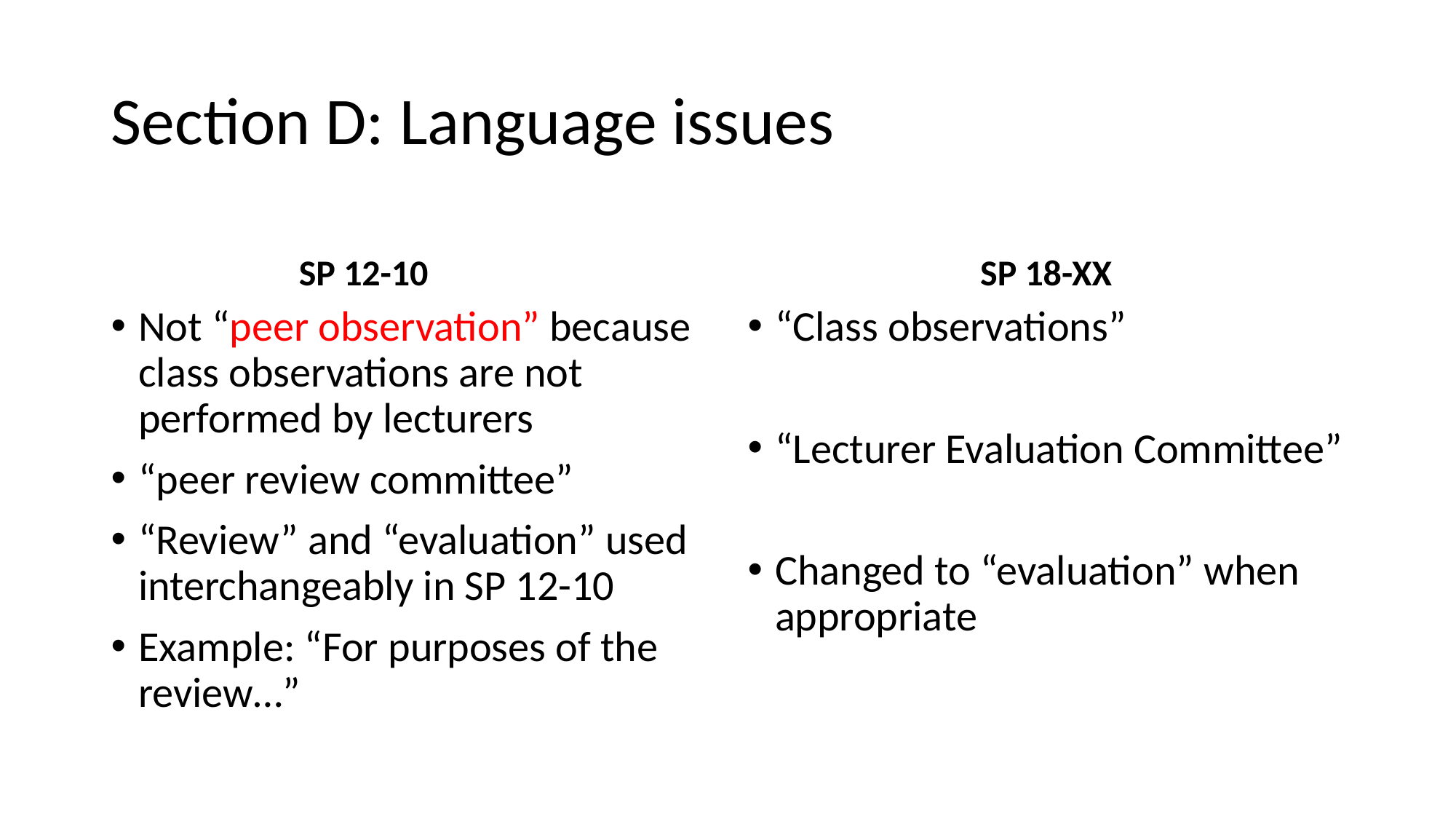

# Section D: Language issues
SP 12-10
SP 18-XX
Not “peer observation” because class observations are not performed by lecturers
“peer review committee”
“Review” and “evaluation” used interchangeably in SP 12-10
Example: “For purposes of the review…”

“Class observations”

“Lecturer Evaluation Committee”

Changed to “evaluation” when appropriate